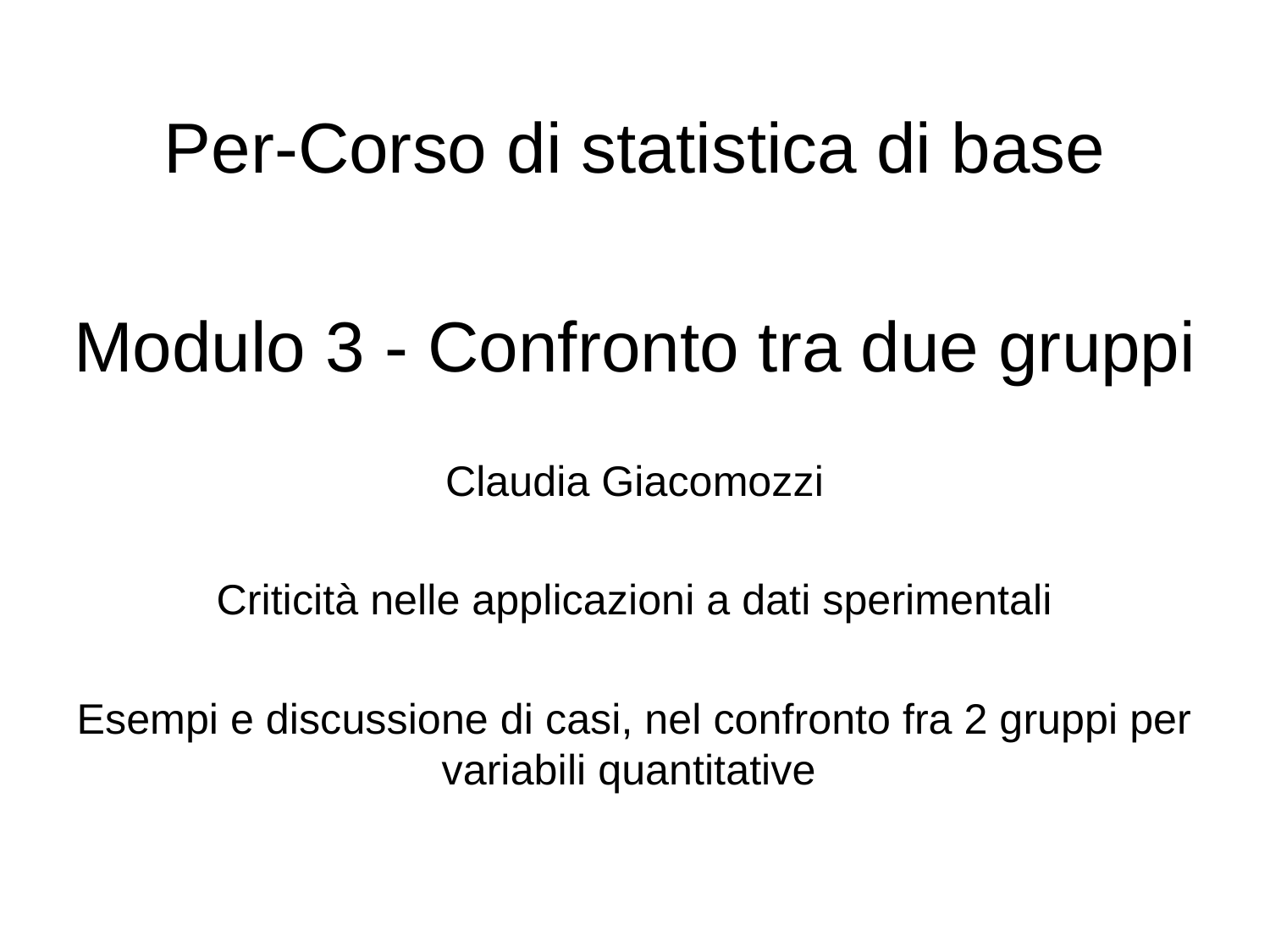

Per-Corso di statistica di base

Modulo 3 - Confronto tra due gruppi

Claudia Giacomozzi

Criticità nelle applicazioni a dati sperimentali

Esempi e discussione di casi, nel confronto fra 2 gruppi per variabili quantitative